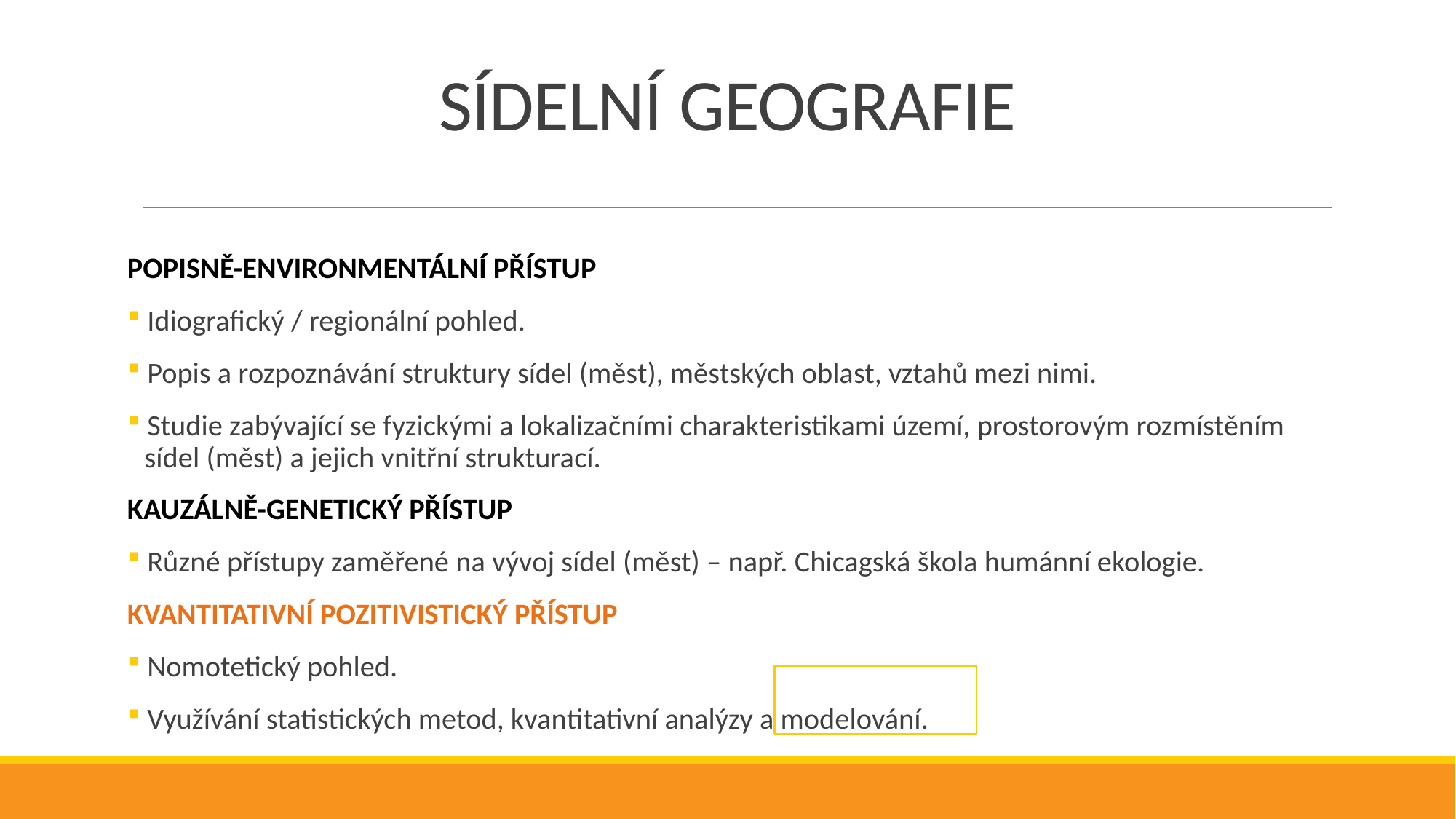

# SÍDELNÍ GEOGRAFIE
POPISNĚ-ENVIRONMENTÁLNÍ PŘÍSTUP
 Idiografický / regionální pohled.
 Popis a rozpoznávání struktury sídel (měst), městských oblast, vztahů mezi nimi.
 Studie zabývající se fyzickými a lokalizačními charakteristikami území, prostorovým rozmístěním
 sídel (měst) a jejich vnitřní strukturací.
KAUZÁLNĚ-GENETICKÝ PŘÍSTUP
 Různé přístupy zaměřené na vývoj sídel (měst) – např. Chicagská škola humánní ekologie.
KVANTITATIVNÍ POZITIVISTICKÝ PŘÍSTUP
 Nomotetický pohled.
 Využívání statistických metod, kvantitativní analýzy a modelování.